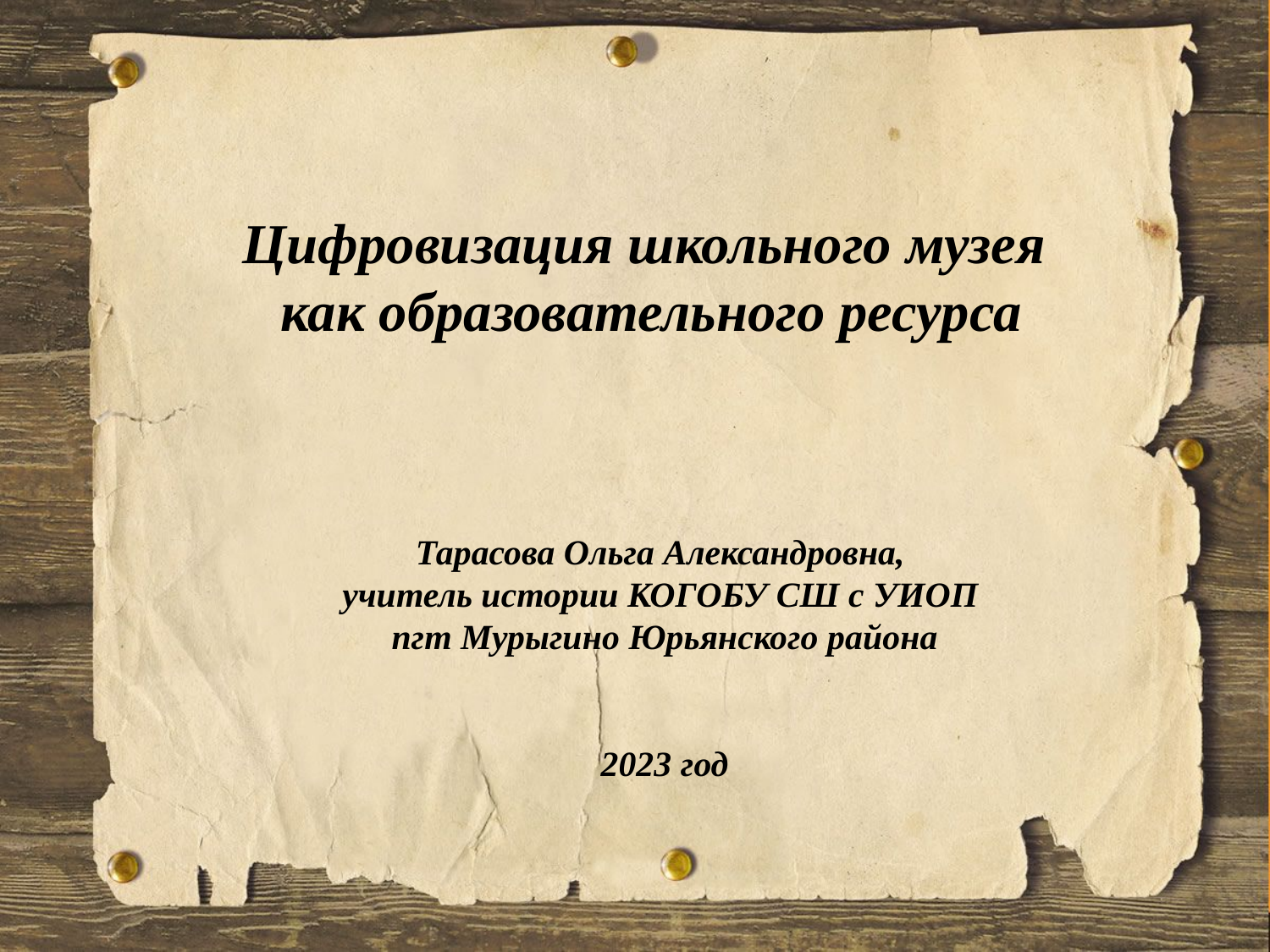

Цифровизация школьного музея
как образовательного ресурса
Тарасова Ольга Александровна,
учитель истории КОГОБУ СШ с УИОП
пгт Мурыгино Юрьянского района

2023 год